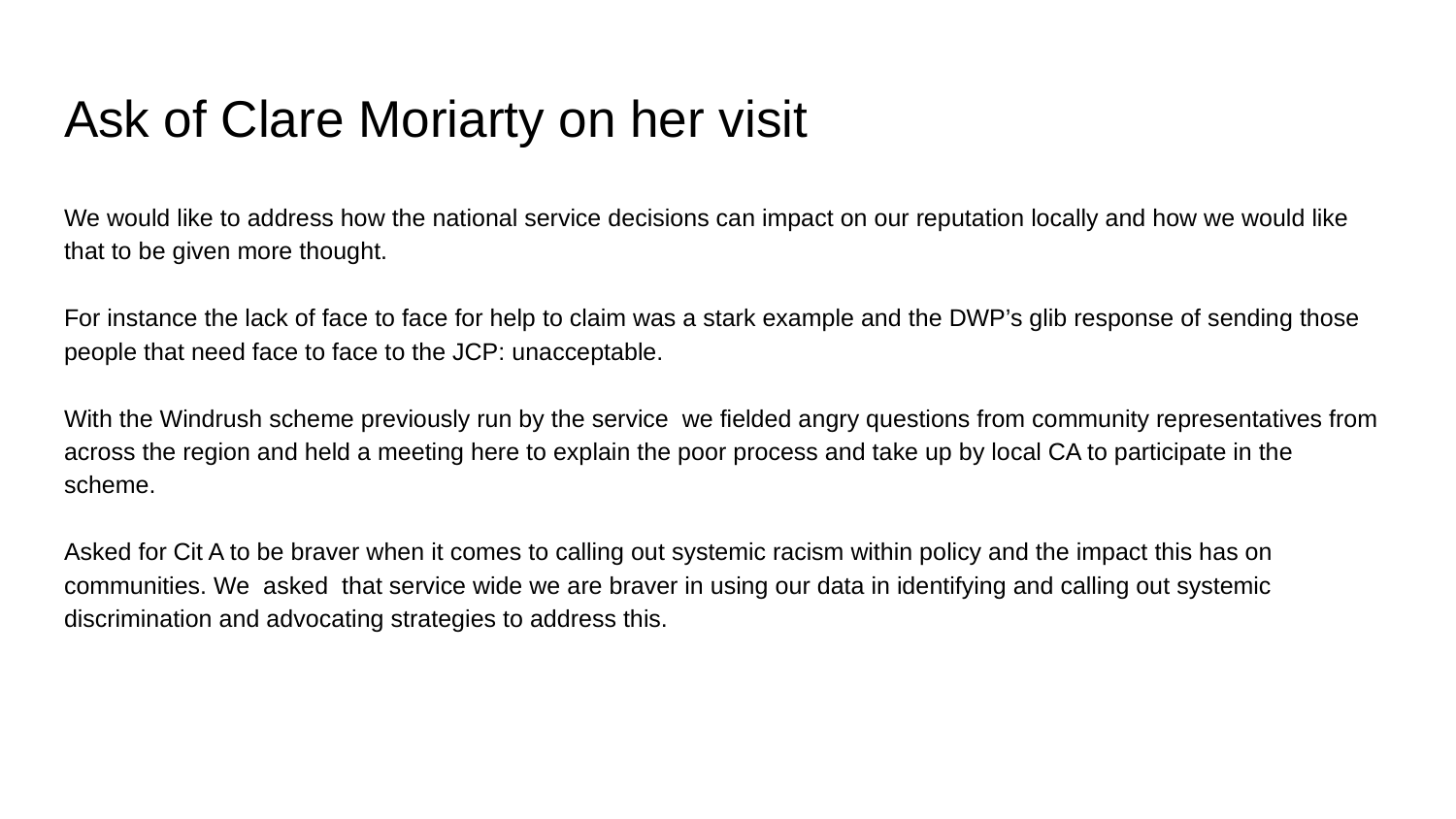

# Ask of Clare Moriarty on her visit
We would like to address how the national service decisions can impact on our reputation locally and how we would like that to be given more thought.

For instance the lack of face to face for help to claim was a stark example and the DWP’s glib response of sending those people that need face to face to the JCP: unacceptable.

With the Windrush scheme previously run by the service  we fielded angry questions from community representatives from across the region and held a meeting here to explain the poor process and take up by local CA to participate in the scheme.

Asked for Cit A to be braver when it comes to calling out systemic racism within policy and the impact this has on communities. We  asked  that service wide we are braver in using our data in identifying and calling out systemic discrimination and advocating strategies to address this.